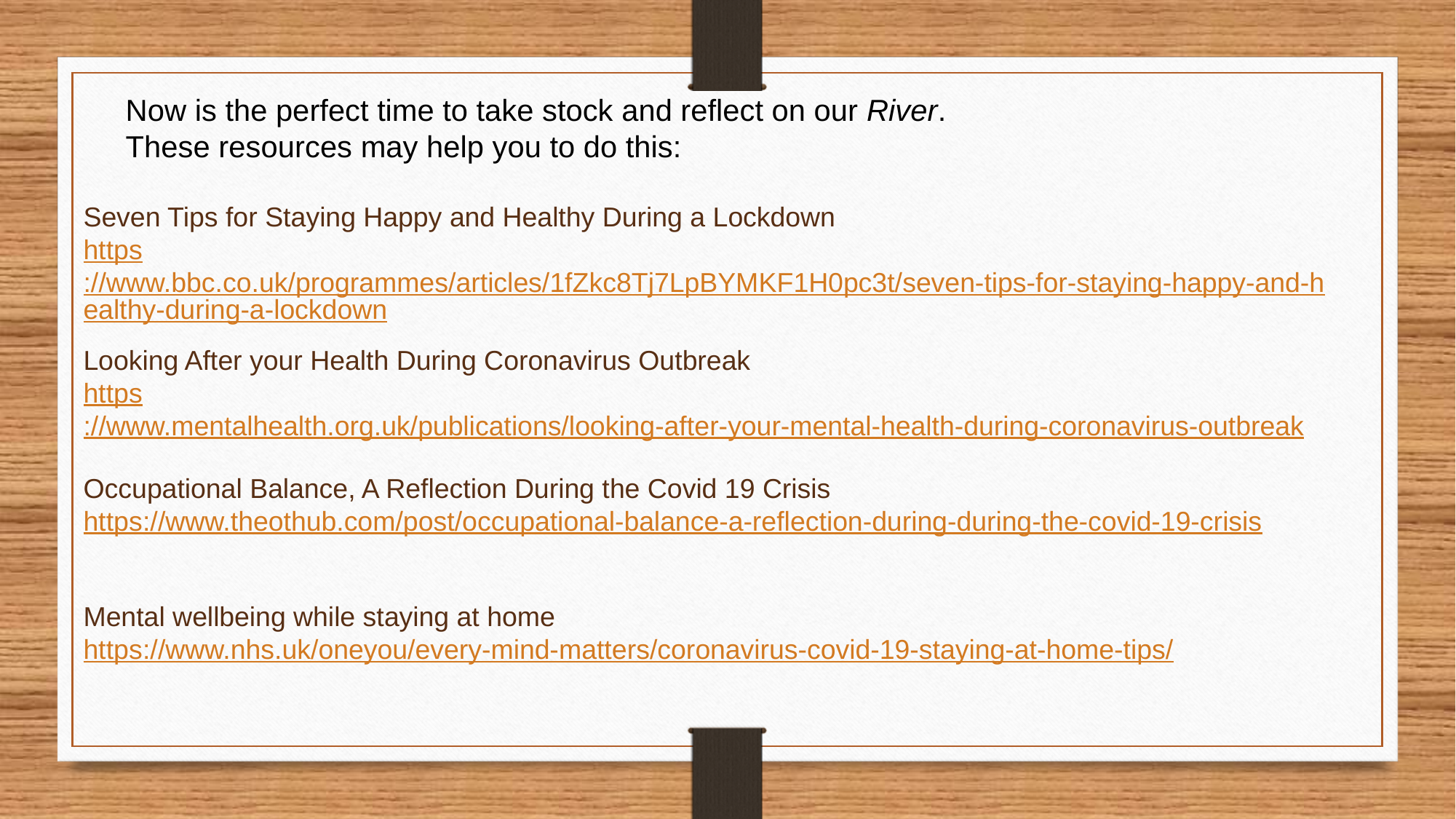

Now is the perfect time to take stock and reflect on our River.
These resources may help you to do this:

Seven Tips for Staying Happy and Healthy During a Lockdown
https://www.bbc.co.uk/programmes/articles/1fZkc8Tj7LpBYMKF1H0pc3t/seven-tips-for-staying-happy-and-healthy-during-a-lockdown
Looking After your Health During Coronavirus Outbreak
https://www.mentalhealth.org.uk/publications/looking-after-your-mental-health-during-coronavirus-outbreak
Occupational Balance, A Reflection During the Covid 19 Crisis
https://www.theothub.com/post/occupational-balance-a-reflection-during-during-the-covid-19-crisis
Mental wellbeing while staying at home
https://www.nhs.uk/oneyou/every-mind-matters/coronavirus-covid-19-staying-at-home-tips/